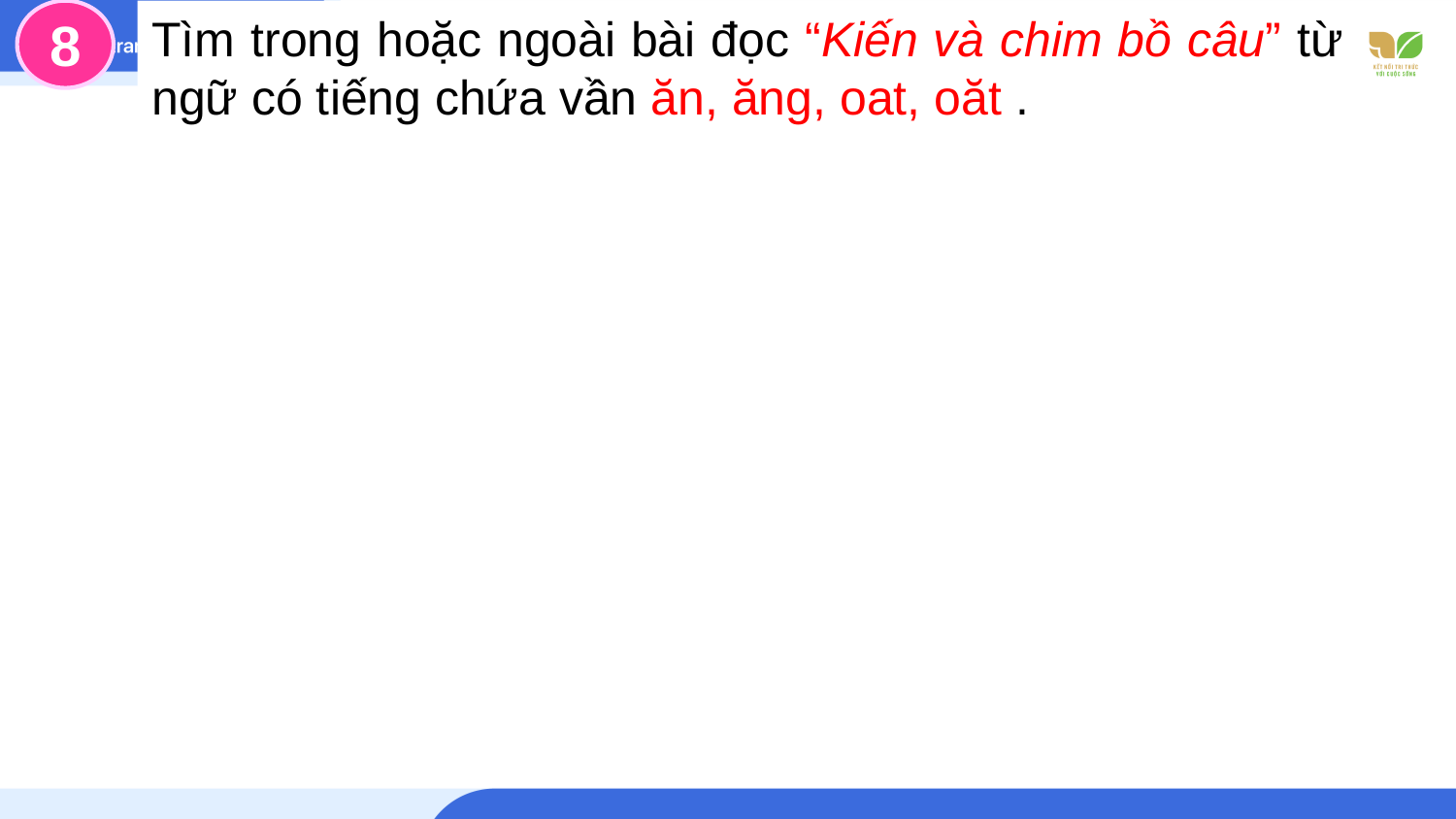

8
Tìm trong hoặc ngoài bài đọc “Kiến và chim bồ câu” từ ngữ có tiếng chứa vần ăn, ăng, oat, oăt .

ăn

ăng

oat

oăt